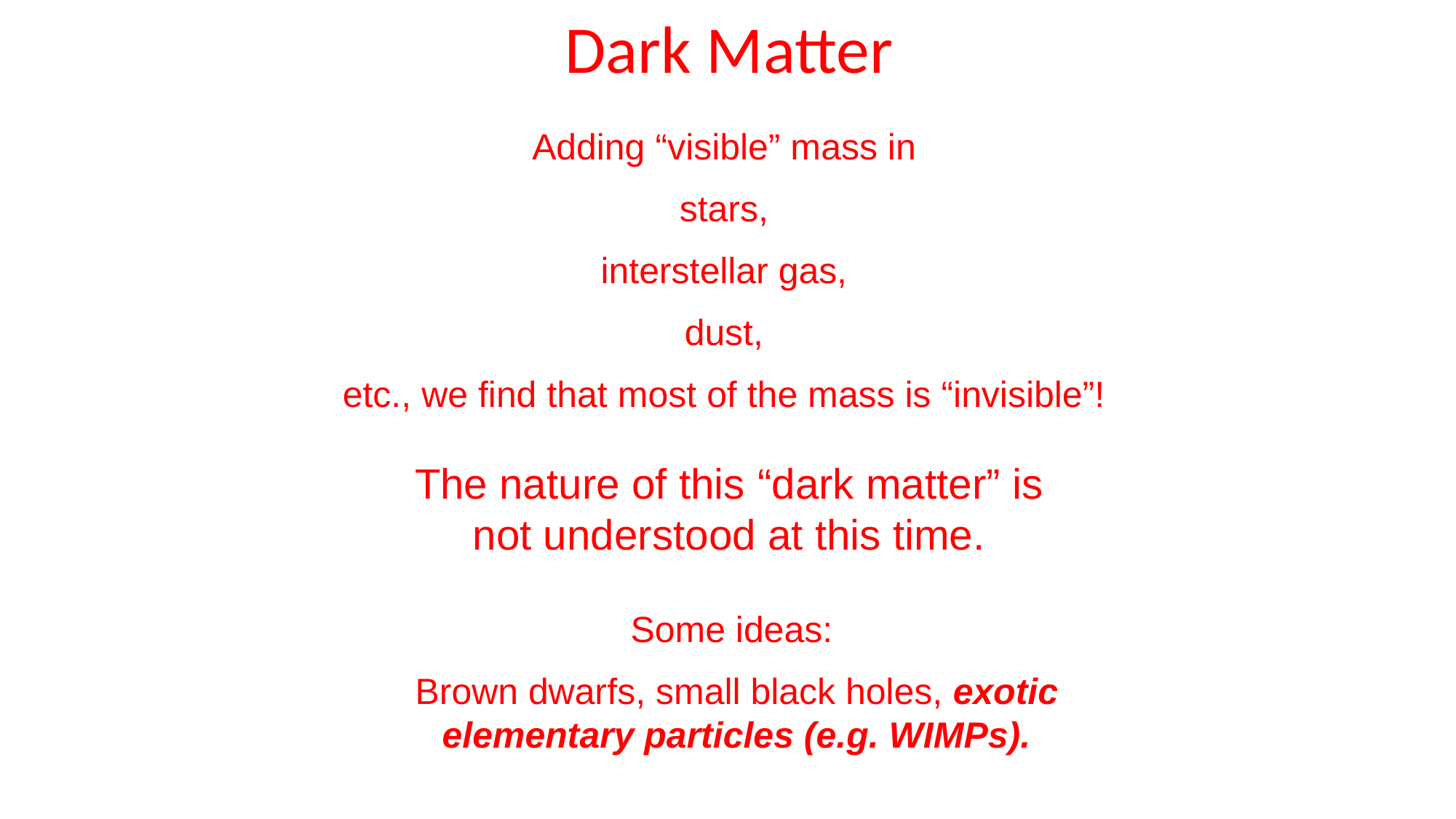

# Dark Matter
0
Adding “visible” mass in
stars,
interstellar gas,
dust,
etc., we find that most of the mass is “invisible”!
The nature of this “dark matter” is not understood at this time.
Some ideas:
Brown dwarfs, small black holes, exotic elementary particles (e.g. WIMPs).